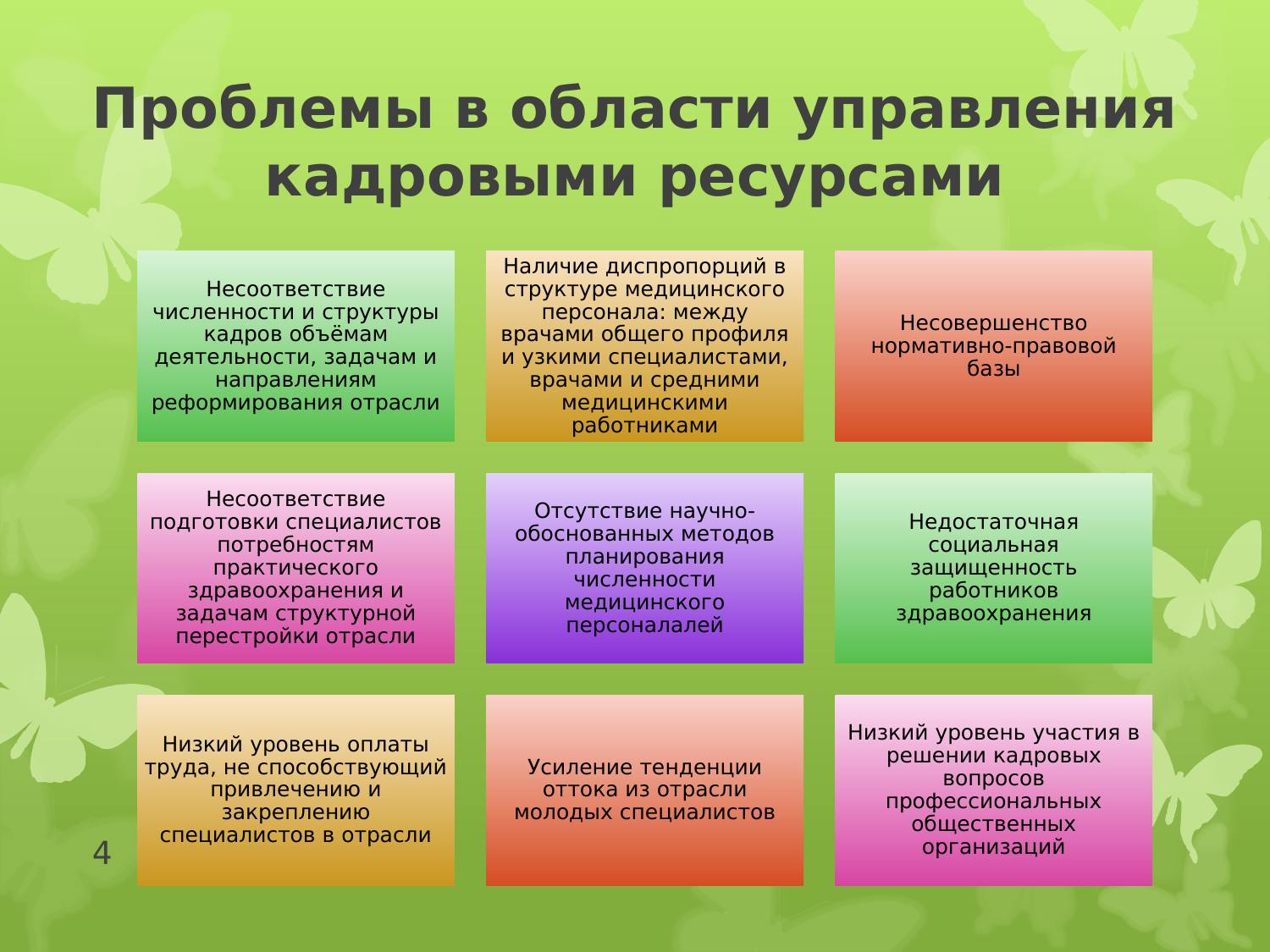

# Проблемы в области управления кадровыми ресурсами
Несоответствие численности и структуры кадров объёмам деятельности, задачам и направлениям реформирования отрасли
Наличие диспропорций в структуре медицинского персонала: между врачами общего профиля и узкими специалистами, врачами и средними медицинскими работниками
Несовершенство нормативно-правовой базы
Несоответствие подготовки специалистов потребностям практического здравоохранения и задачам структурной перестройки отрасли
Отсутствие научно-обоснованных методов планирования численности медицинского персоналалей
Недостаточная социальная защищенность работников здравоохранения
Низкий уровень оплаты труда, не способствующий привлечению и закреплению специалистов в отрасли
Усиление тенденции оттока из отрасли молодых специалистов
Низкий уровень участия в решении кадровых вопросов профессиональных общественных организаций
4